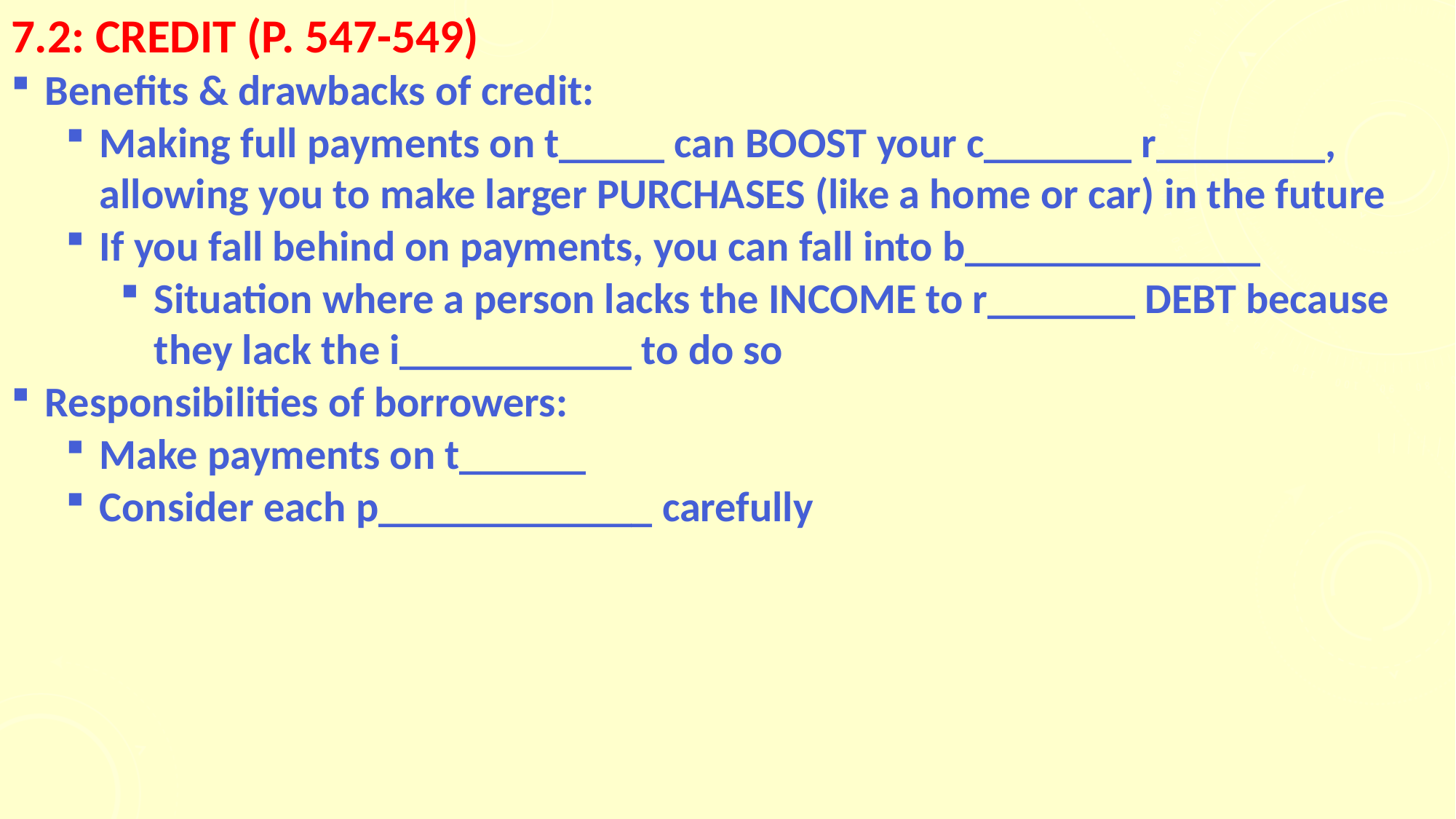

# 7.2: CREDIT (p. 547-549)
Benefits & drawbacks of credit:
Making full payments on t_____ can BOOST your c_______ r________, allowing you to make larger PURCHASES (like a home or car) in the future
If you fall behind on payments, you can fall into b______________
Situation where a person lacks the INCOME to r_______ DEBT because they lack the i___________ to do so
Responsibilities of borrowers:
Make payments on t______
Consider each p_____________ carefully